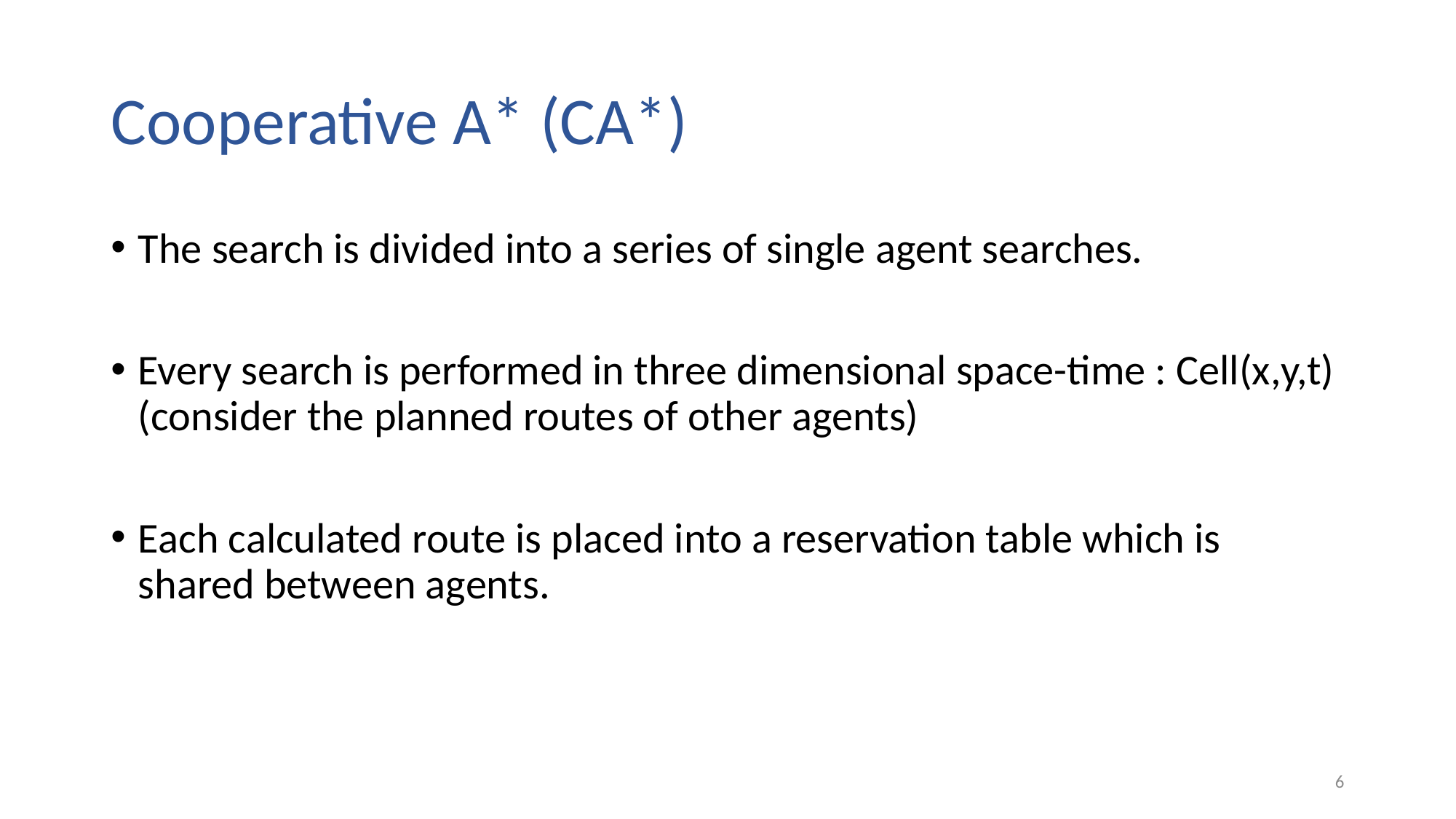

# Cooperative A* (CA*)
The search is divided into a series of single agent searches.

Every search is performed in three dimensional space-time : Cell(x,y,t) (consider the planned routes of other agents)

Each calculated route is placed into a reservation table which is shared between agents.

6